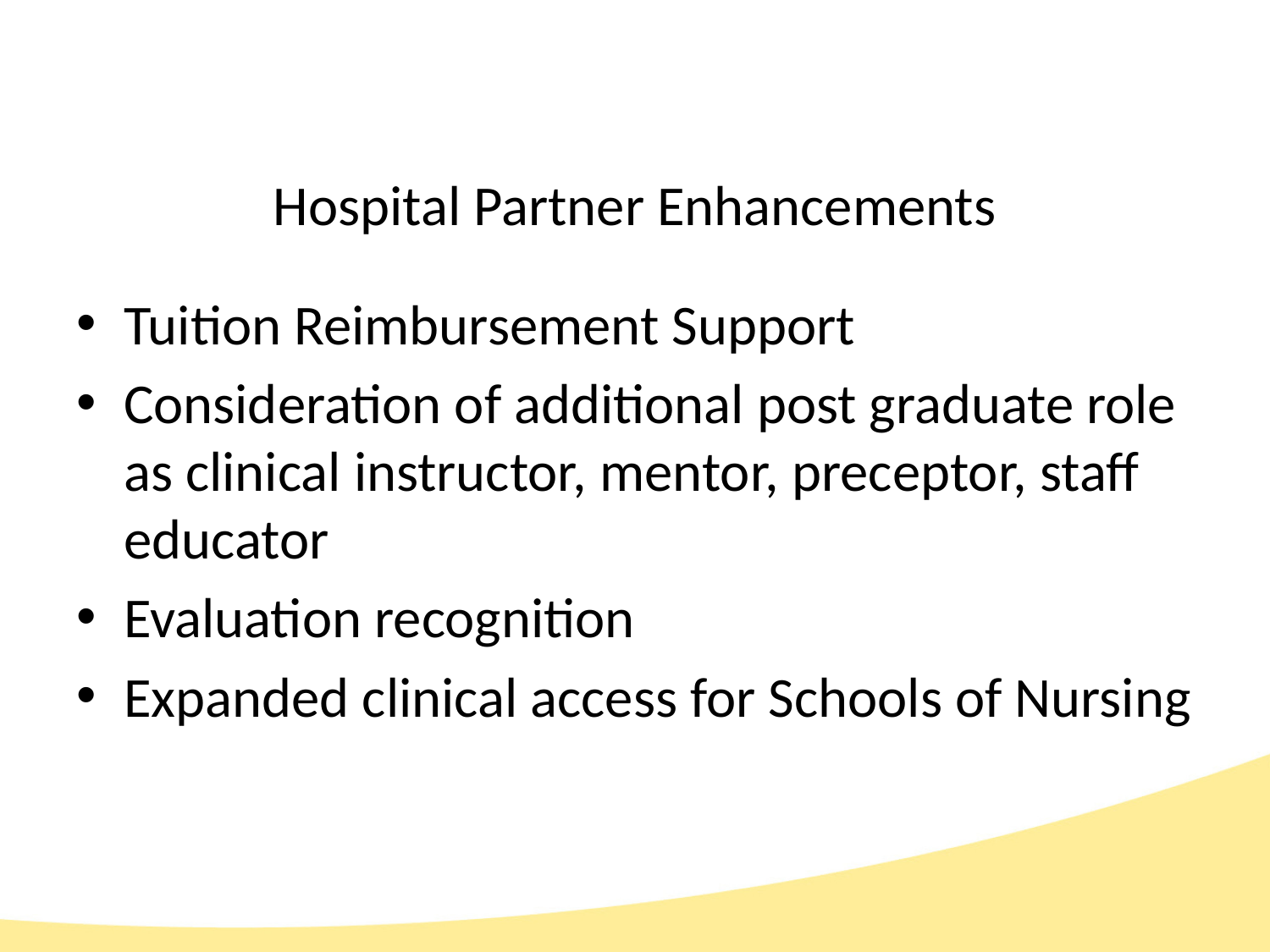

# Hospital Partner Enhancements
Tuition Reimbursement Support
Consideration of additional post graduate role as clinical instructor, mentor, preceptor, staff educator
Evaluation recognition
Expanded clinical access for Schools of Nursing